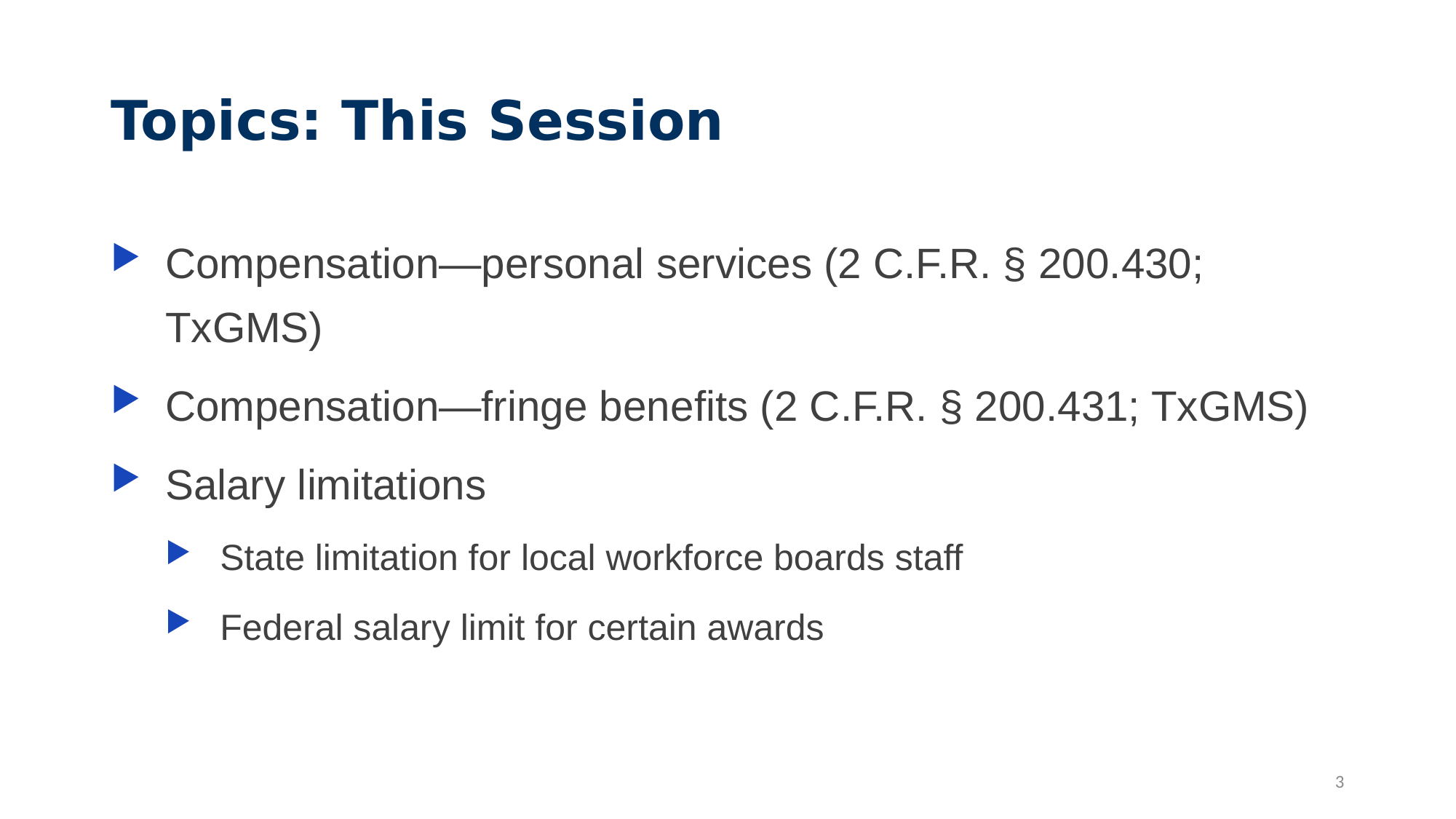

# Topics: This Session
Compensation—personal services (2 C.F.R. § 200.430; TxGMS)
Compensation—fringe benefits (2 C.F.R. § 200.431; TxGMS)
Salary limitations
State limitation for local workforce boards staff
Federal salary limit for certain awards
3